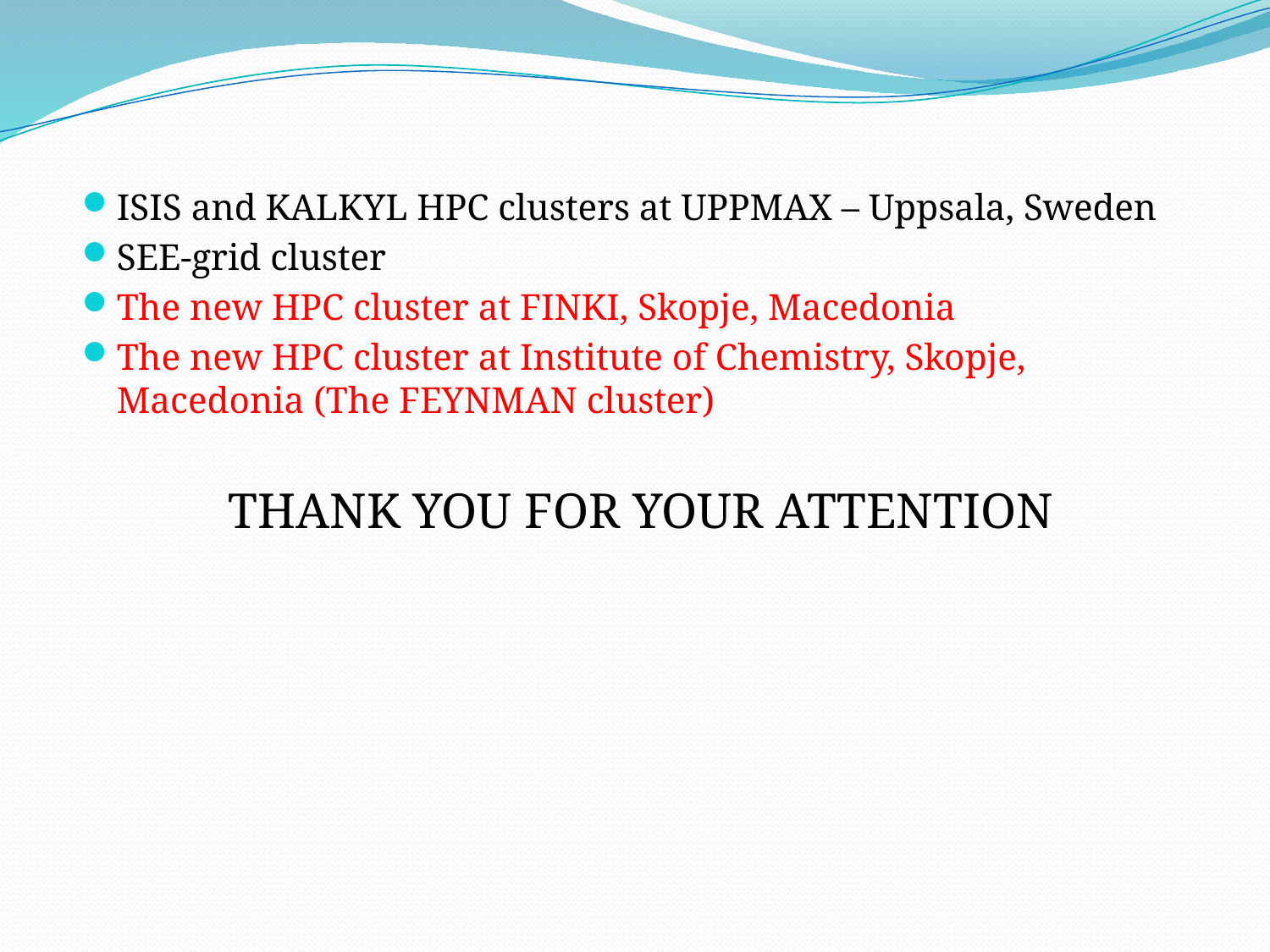

ISIS and KALKYL HPC clusters at UPPMAX – Uppsala, Sweden
SEE-grid cluster
The new HPC cluster at FINKI, Skopje, Macedonia
The new HPC cluster at Institute of Chemistry, Skopje, Macedonia (The FEYNMAN cluster)

THANK YOU FOR YOUR ATTENTION